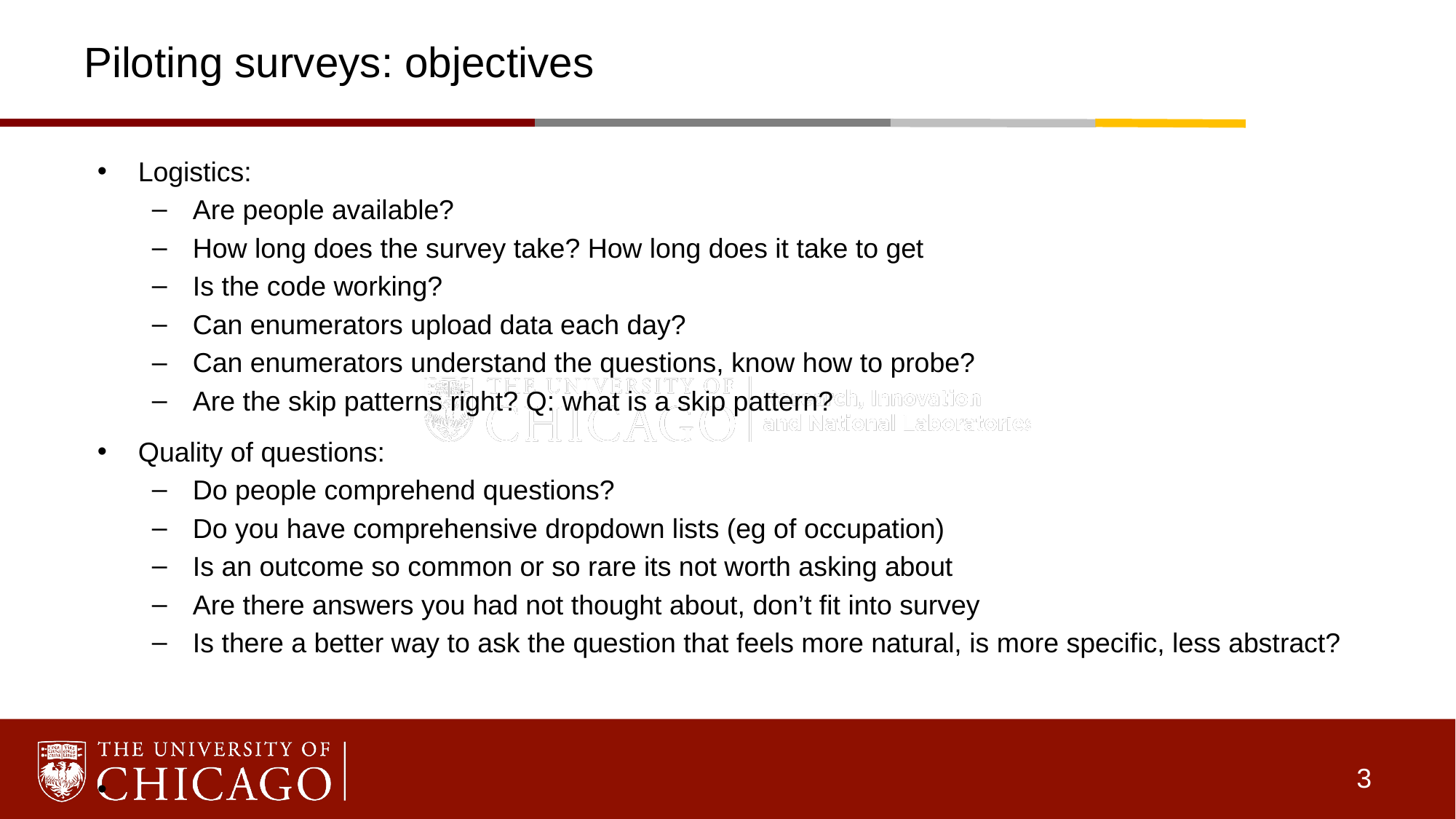

# Piloting surveys: objectives
Logistics:
Are people available?
How long does the survey take? How long does it take to get
Is the code working?
Can enumerators upload data each day?
Can enumerators understand the questions, know how to probe?
Are the skip patterns right? Q: what is a skip pattern?

Quality of questions:
Do people comprehend questions?
Do you have comprehensive dropdown lists (eg of occupation)
Is an outcome so common or so rare its not worth asking about
Are there answers you had not thought about, don’t fit into survey
Is there a better way to ask the question that feels more natural, is more specific, less abstract?